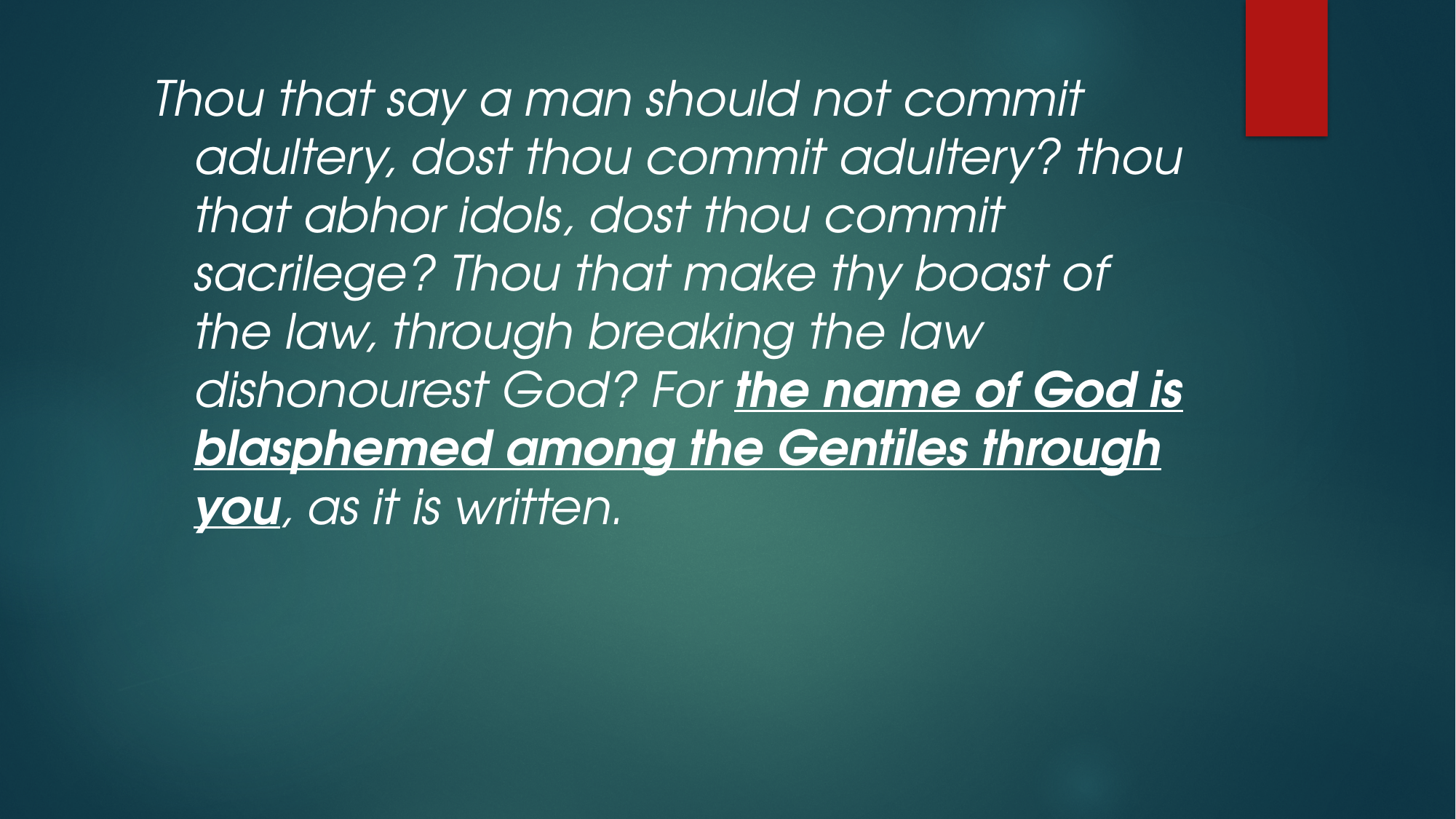

Thou that say a man should not commit adultery, dost thou commit adultery? thou that abhor idols, dost thou commit sacrilege? Thou that make thy boast of the law, through breaking the law dishonourest God? For the name of God is blasphemed among the Gentiles through you, as it is written.